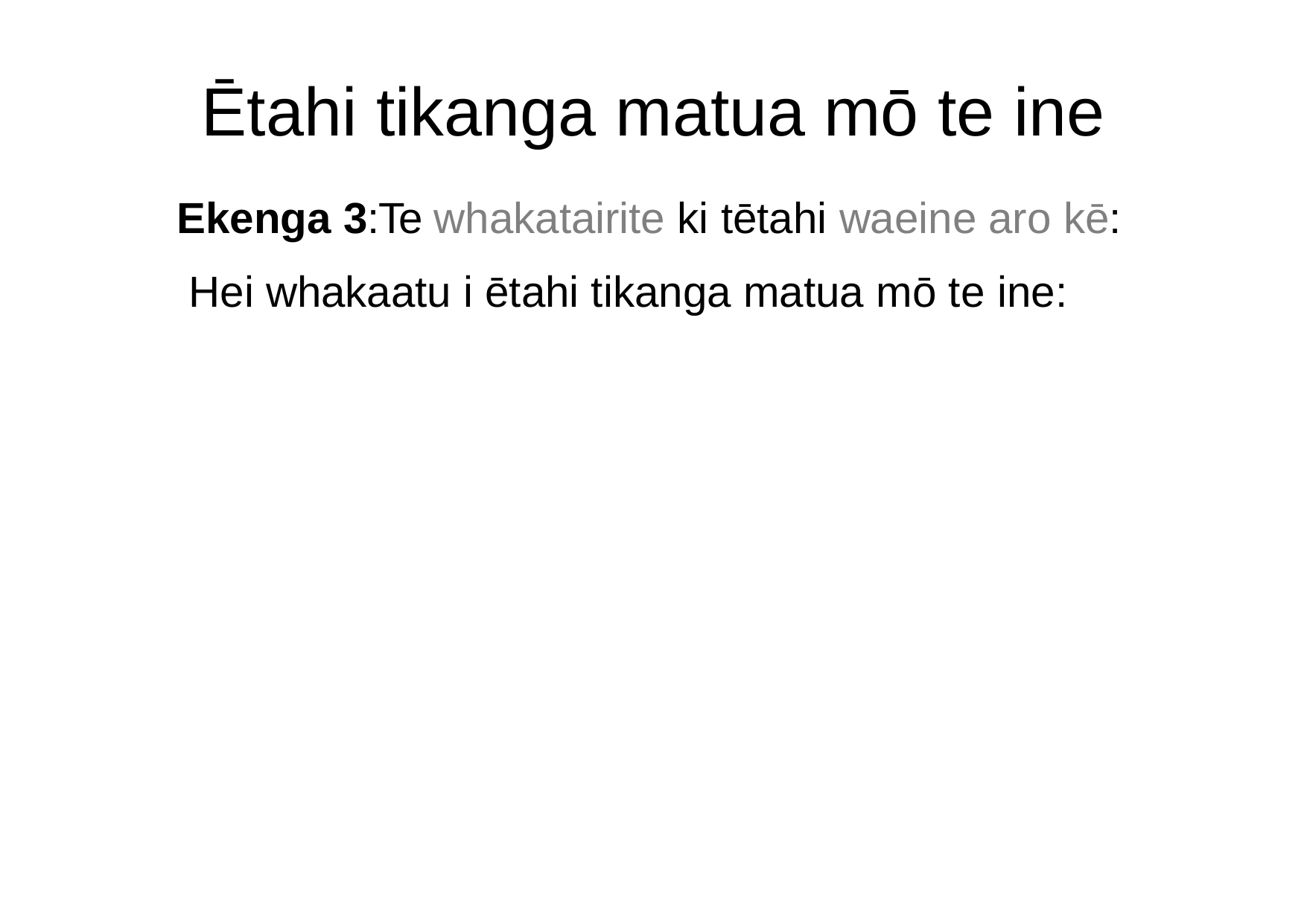

# Ētahi tikanga matua mō te ine
Ekenga 3:Te whakatairite ki tētahi waeine aro kē:  Hei whakaatu i ētahi tikanga matua mō te ine: